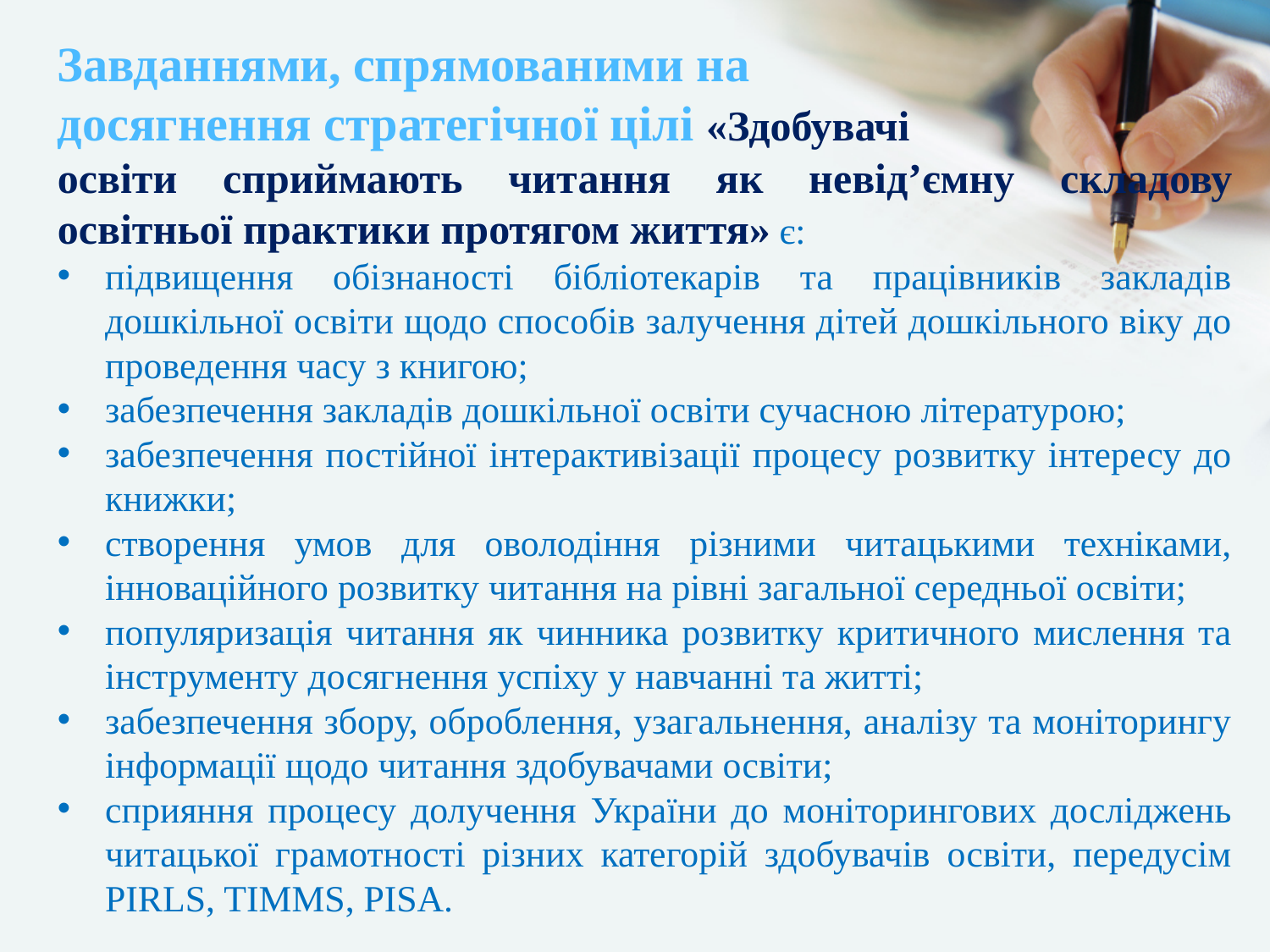

Завданнями, спрямованими на
досягнення стратегічної цілі «Здобувачі
освіти сприймають читання як невід’ємну складову освітньої практики протягом життя» є:
підвищення обізнаності бібліотекарів та працівників закладів дошкільної освіти щодо способів залучення дітей дошкільного віку до проведення часу з книгою;
забезпечення закладів дошкільної освіти сучасною літературою;
забезпечення постійної інтерактивізації процесу розвитку інтересу до книжки;
створення умов для оволодіння різними читацькими техніками, інноваційного розвитку читання на рівні загальної середньої освіти;
популяризація читання як чинника розвитку критичного мислення та інструменту досягнення успіху у навчанні та житті;
забезпечення збору, оброблення, узагальнення, аналізу та моніторингу інформації щодо читання здобувачами освіти;
сприяння процесу долучення України до моніторингових досліджень читацької грамотності різних категорій здобувачів освіти, передусім PIRLS, TIMMS, PISA.